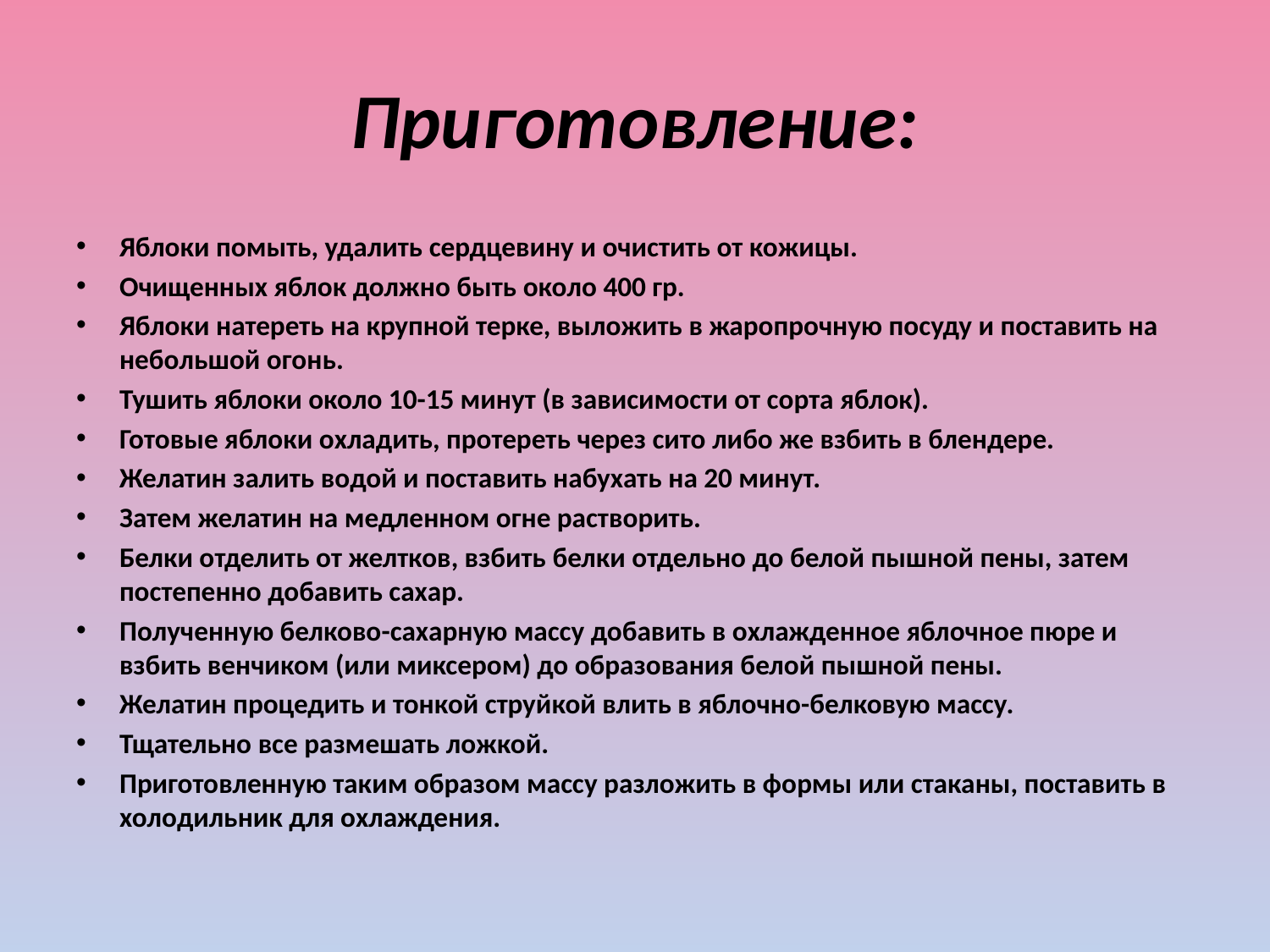

# Приготовление:
Яблоки помыть, удалить сердцевину и очистить от кожицы.
Очищенных яблок должно быть около 400 гр.
Яблоки натереть на крупной терке, выложить в жаропрочную посуду и поставить на небольшой огонь.
Тушить яблоки около 10-15 минут (в зависимости от сорта яблок).
Готовые яблоки охладить, протереть через сито либо же взбить в блендере.
Желатин залить водой и поставить набухать на 20 минут.
Затем желатин на медленном огне растворить.
Белки отделить от желтков, взбить белки отдельно до белой пышной пены, затем постепенно добавить сахар.
Полученную белково-сахарную массу добавить в охлажденное яблочное пюре и взбить венчиком (или миксером) до образования белой пышной пены.
Желатин процедить и тонкой струйкой влить в яблочно-белковую массу.
Тщательно все размешать ложкой.
Приготовленную таким образом массу разложить в формы или стаканы, поставить в холодильник для охлаждения.